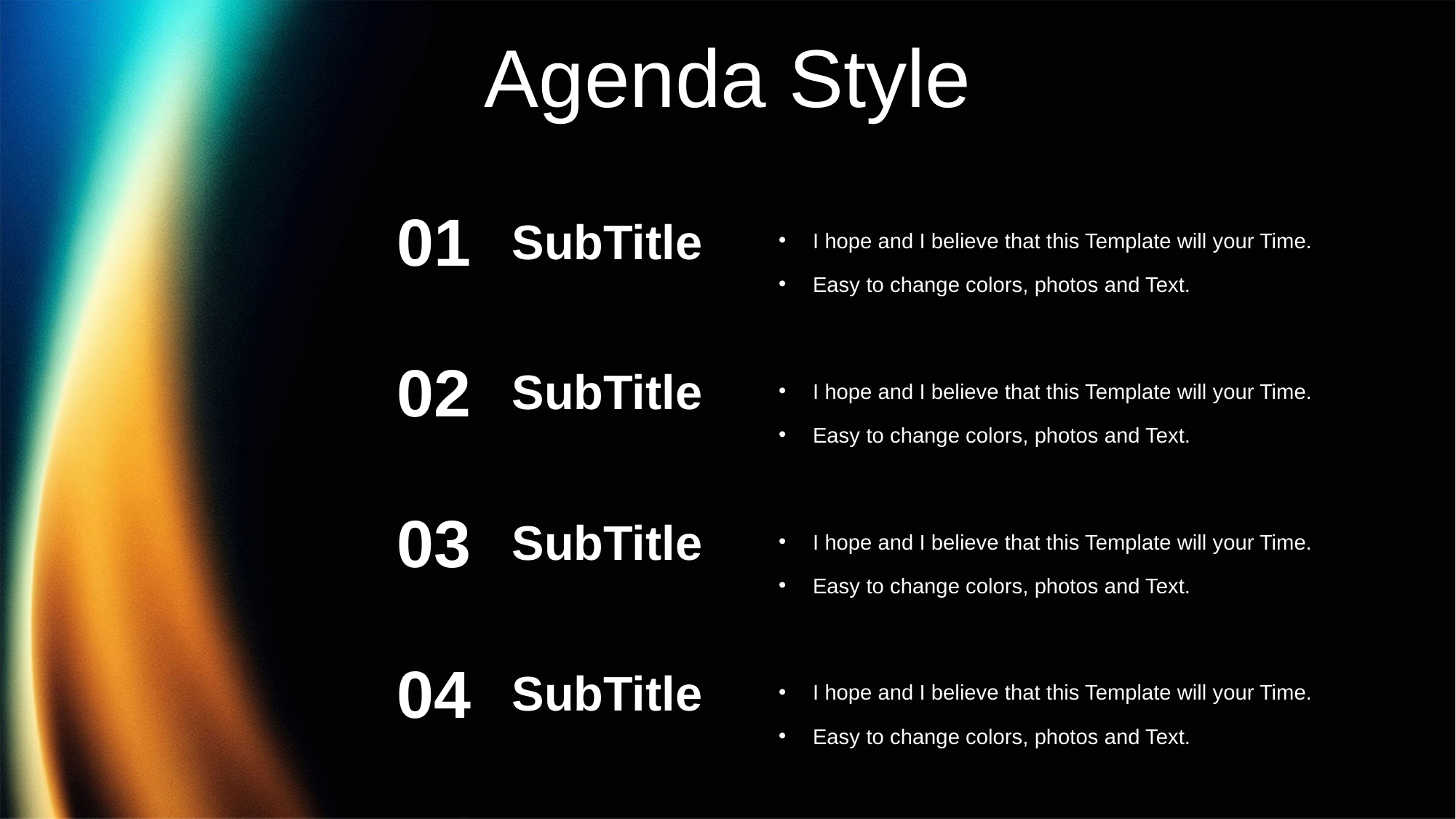

Agenda Style
01
SubTitle
I hope and I believe that this Template will your Time.
Easy to change colors, photos and Text.
02
SubTitle
I hope and I believe that this Template will your Time.
Easy to change colors, photos and Text.
03
SubTitle
I hope and I believe that this Template will your Time.
Easy to change colors, photos and Text.
04
SubTitle
I hope and I believe that this Template will your Time.
Easy to change colors, photos and Text.